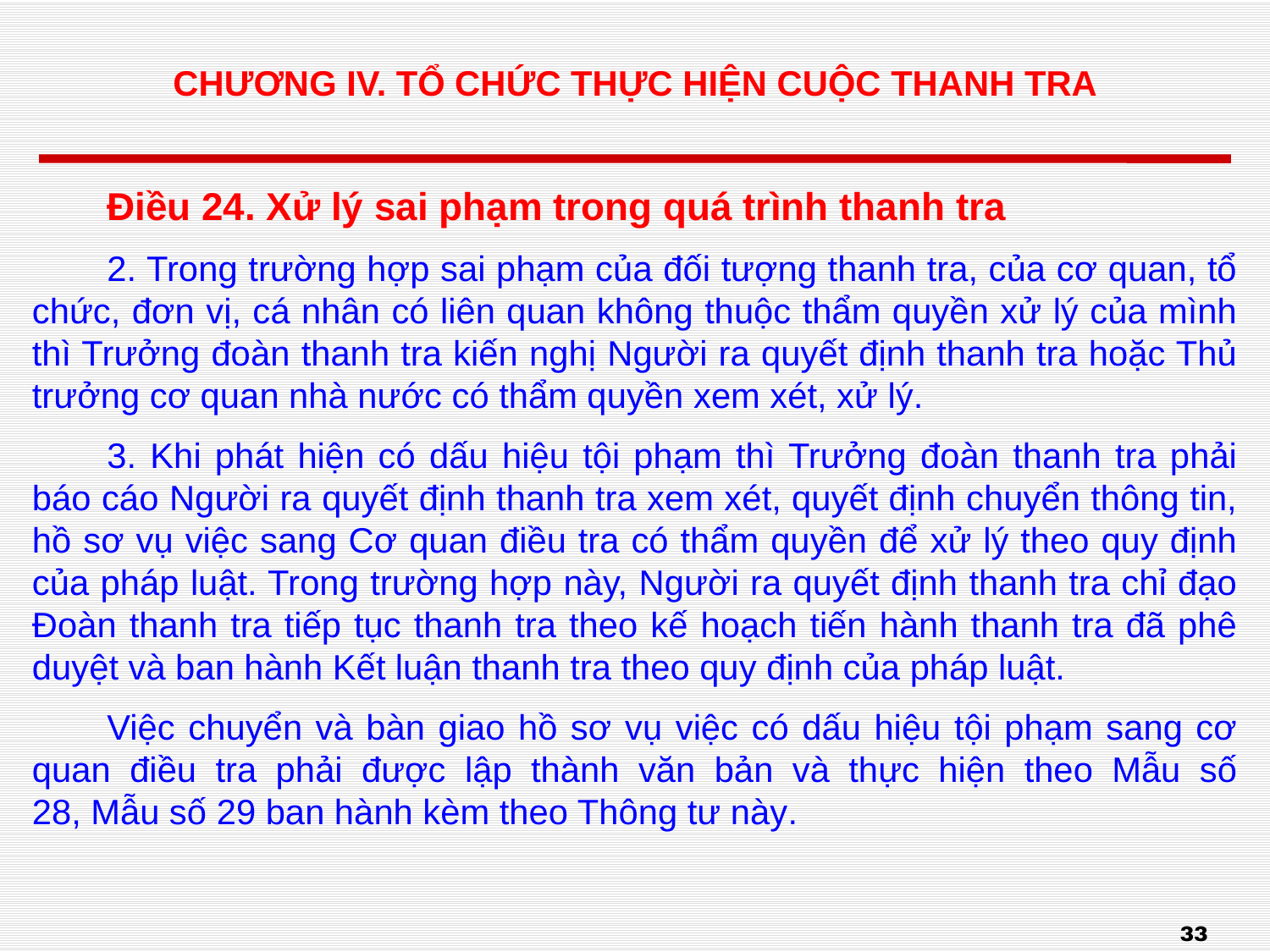

# CHƯƠNG IV. TỔ CHỨC THỰC HIỆN CUỘC THANH TRA
Điều 24. Xử lý sai phạm trong quá trình thanh tra
2. Trong trường hợp sai phạm của đối tượng thanh tra, của cơ quan, tổ chức, đơn vị, cá nhân có liên quan không thuộc thẩm quyền xử lý của mình thì Trưởng đoàn thanh tra kiến nghị Người ra quyết định thanh tra hoặc Thủ trưởng cơ quan nhà nước có thẩm quyền xem xét, xử lý.
3. Khi phát hiện có dấu hiệu tội phạm thì Trưởng đoàn thanh tra phải báo cáo Người ra quyết định thanh tra xem xét, quyết định chuyển thông tin, hồ sơ vụ việc sang Cơ quan điều tra có thẩm quyền để xử lý theo quy định của pháp luật. Trong trường hợp này, Người ra quyết định thanh tra chỉ đạo Đoàn thanh tra tiếp tục thanh tra theo kế hoạch tiến hành thanh tra đã phê duyệt và ban hành Kết luận thanh tra theo quy định của pháp luật.
Việc chuyển và bàn giao hồ sơ vụ việc có dấu hiệu tội phạm sang cơ quan điều tra phải được lập thành văn bản và thực hiện theo Mẫu số 28, Mẫu số 29 ban hành kèm theo Thông tư này.